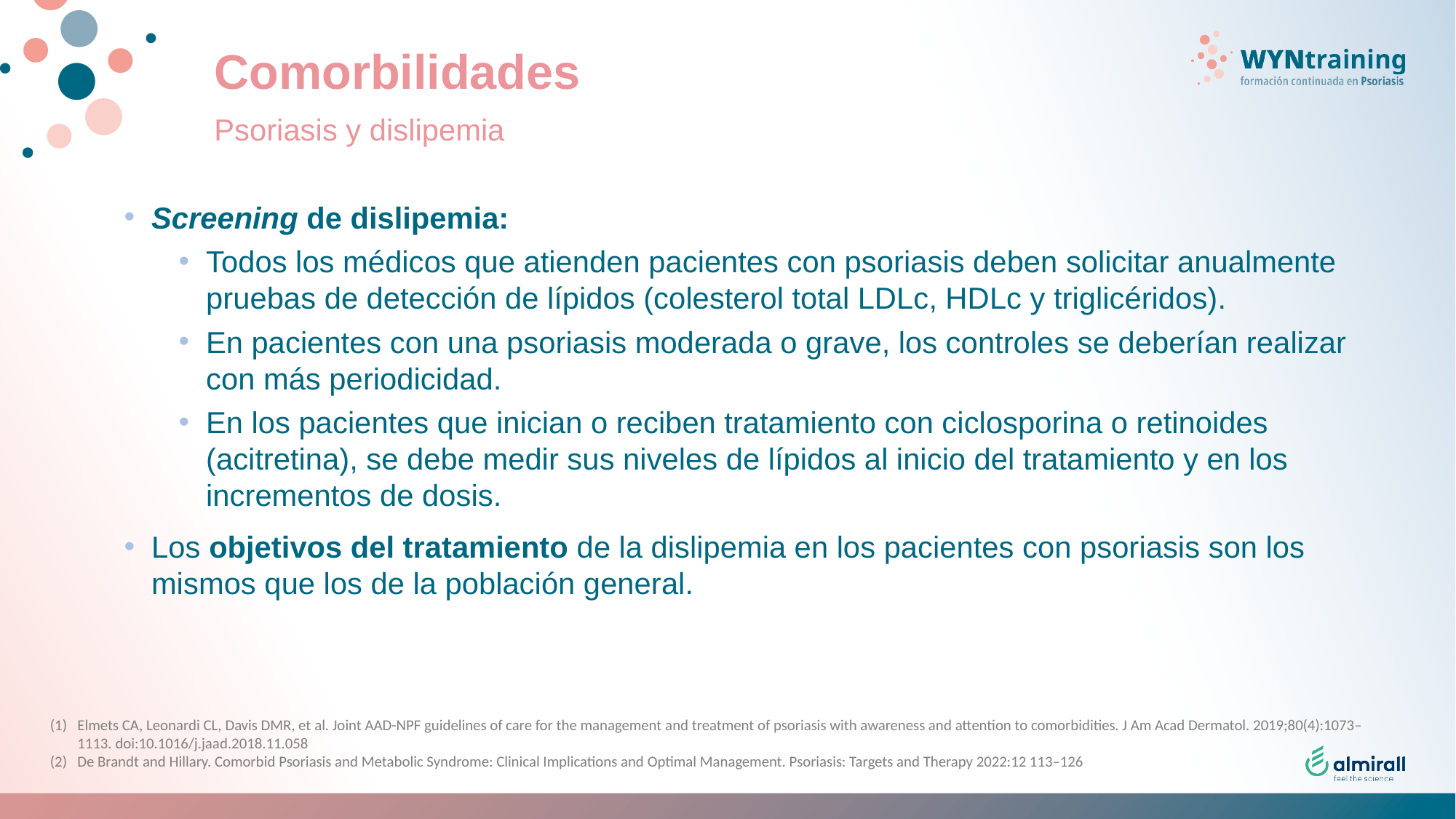

# Comorbilidades
Psoriasis y dislipemia

Screening de dislipemia:
Todos los médicos que atienden pacientes con psoriasis deben solicitar anualmente pruebas de detección de lípidos (colesterol total LDLc, HDLc y triglicéridos).
En pacientes con una psoriasis moderada o grave, los controles se deberían realizar con más periodicidad.
En los pacientes que inician o reciben tratamiento con ciclosporina o retinoides (acitretina), se debe medir sus niveles de lípidos al inicio del tratamiento y en los incrementos de dosis.
Los objetivos del tratamiento de la dislipemia en los pacientes con psoriasis son los mismos que los de la población general.
Elmets CA, Leonardi CL, Davis DMR, et al. Joint AAD-NPF guidelines of care for the management and treatment of psoriasis with awareness and attention to comorbidities. J Am Acad Dermatol. 2019;80(4):1073–1113. doi:10.1016/j.jaad.2018.11.058
De Brandt and Hillary. Comorbid Psoriasis and Metabolic Syndrome: Clinical Implications and Optimal Management. Psoriasis: Targets and Therapy 2022:12 113–126